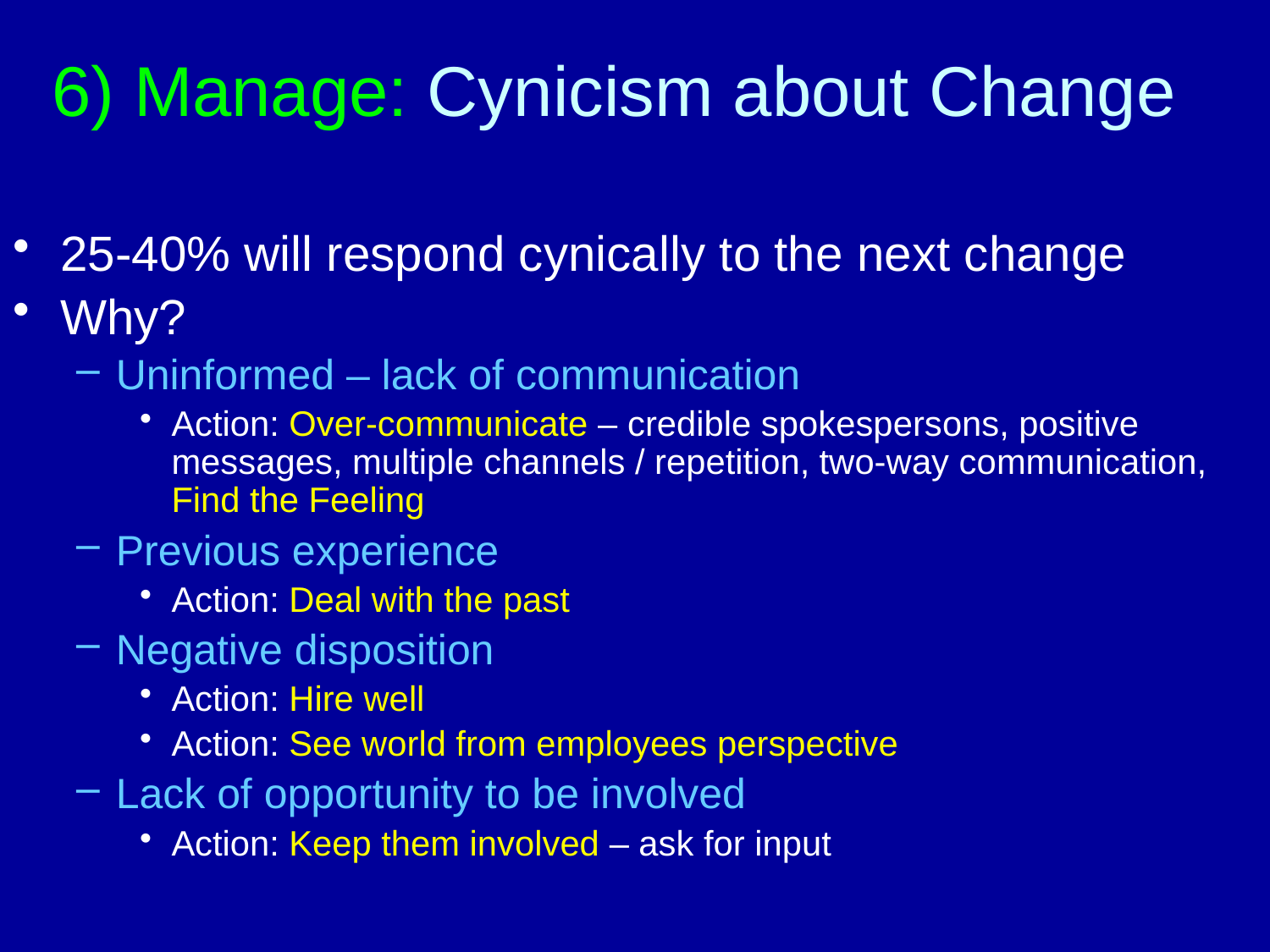

# 6) Manage: Cynicism about Change
25-40% will respond cynically to the next change
Why?
Uninformed – lack of communication
Action: Over-communicate – credible spokespersons, positive messages, multiple channels / repetition, two-way communication, Find the Feeling
Previous experience
Action: Deal with the past
Negative disposition
Action: Hire well
Action: See world from employees perspective
Lack of opportunity to be involved
Action: Keep them involved – ask for input